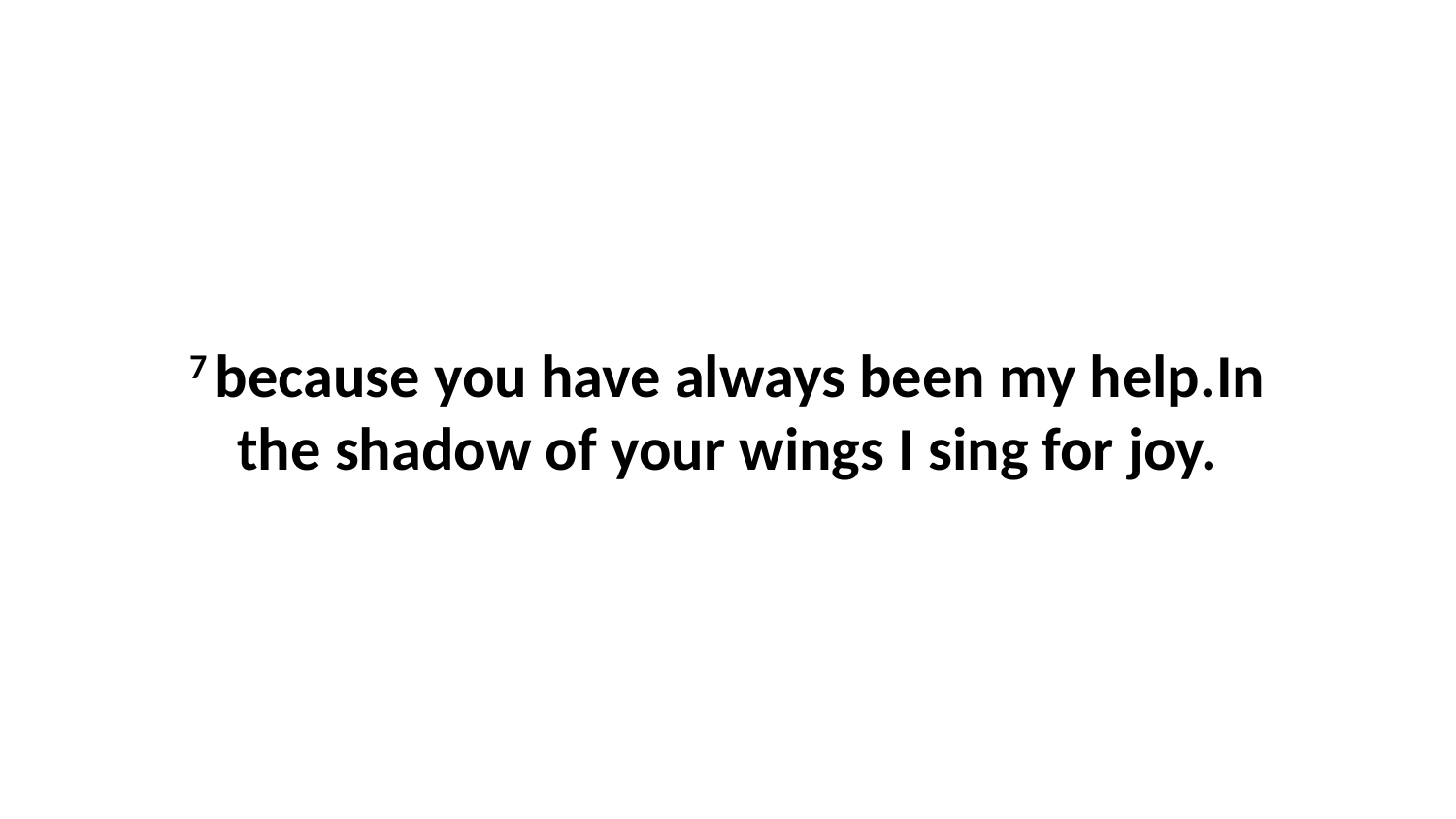

7 because you have always been my help.In the shadow of your wings I sing for joy.